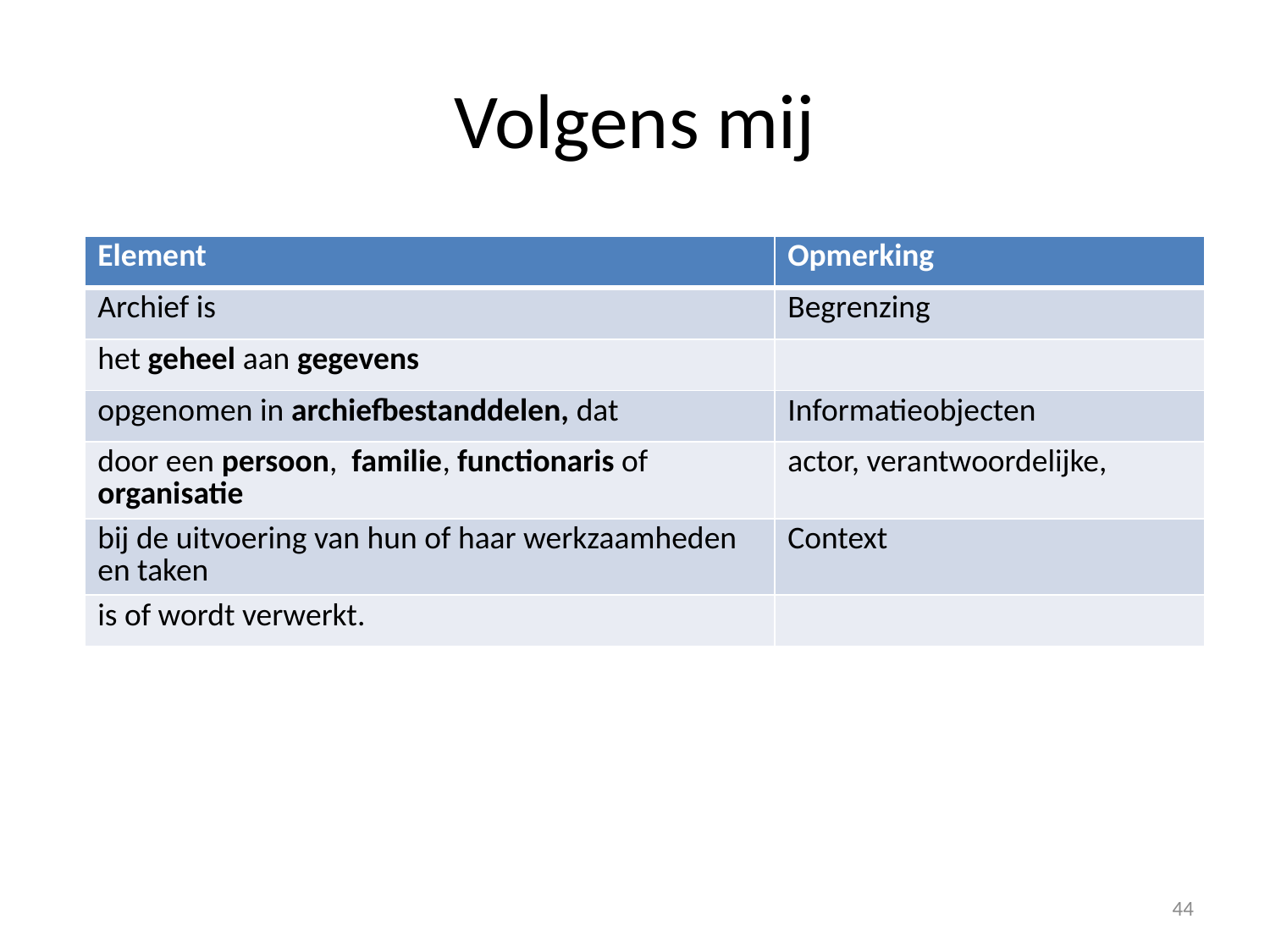

# Volgens mij

| Element | Opmerking |
| --- | --- |
| Archief is | Begrenzing |
| het geheel aan gegevens |  |
| opgenomen in archiefbestanddelen, dat | Informatieobjecten |
| door een persoon, familie, functionaris of organisatie | actor, verantwoordelijke, |
| bij de uitvoering van hun of haar werkzaamheden en taken | Context |
| is of wordt verwerkt. |  |
44